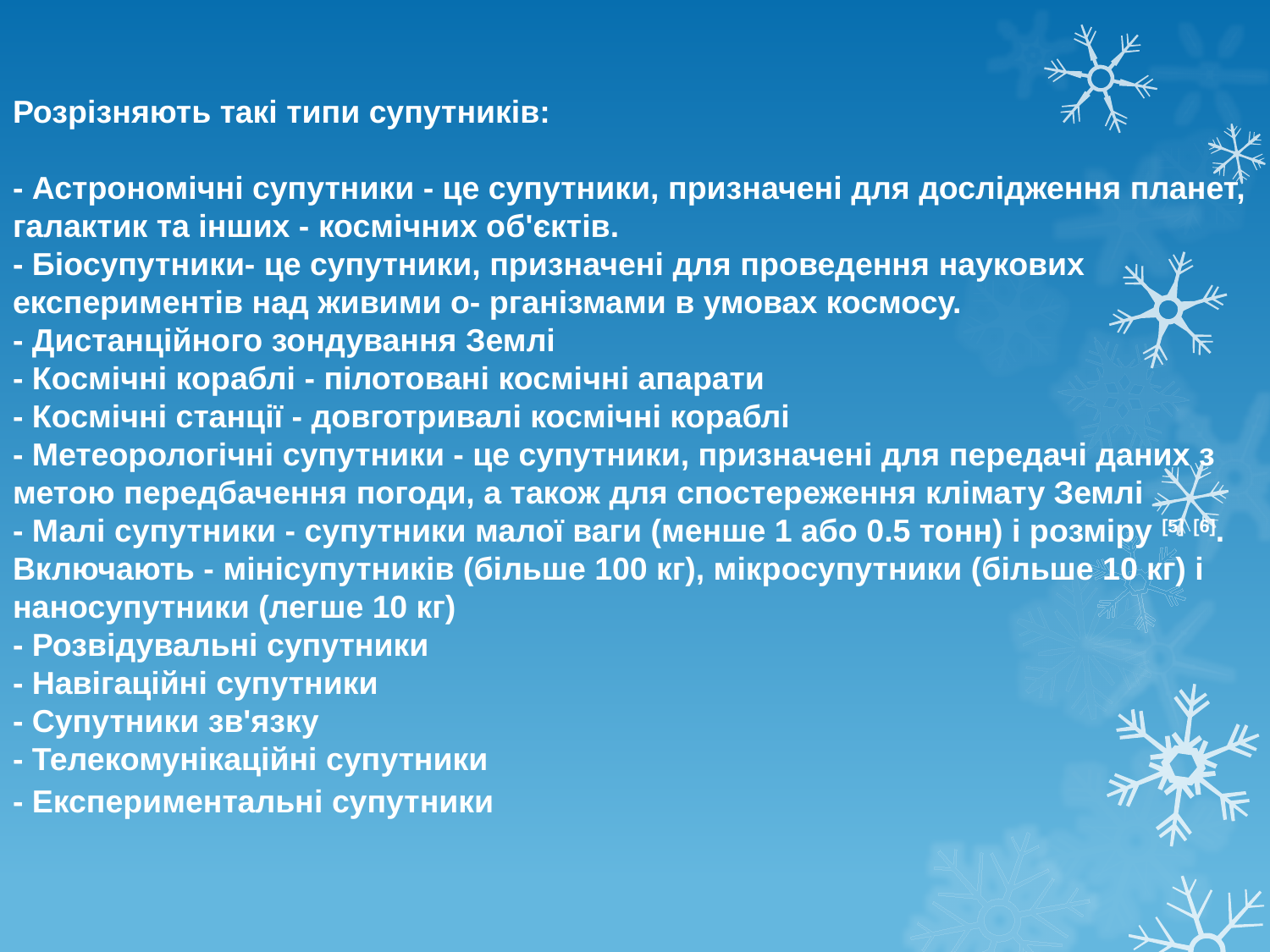

# Розрізняють такі типи супутників: - Астрономічні супутники - це супутники, призначені для дослідження планет, галактик та інших - космічних об'єктів. - Біосупутники- це супутники, призначені для проведення наукових експериментів над живими о- рганізмами в умовах космосу. - Дистанційного зондування Землі - Космічні кораблі - пілотовані космічні апарати - Космічні станції - довготривалі космічні кораблі - Метеорологічні супутники - це супутники, призначені для передачі даних з метою передбачення погоди, а також для спостереження клімату Землі - Малі супутники - супутники малої ваги (менше 1 або 0.5 тонн) і розміру [5] [6]. Включають - мінісупутників (більше 100 кг), мікросупутники (більше 10 кг) і наносупутники (легше 10 кг) - Розвідувальні супутники - Навігаційні супутники - Супутники зв'язку - Телекомунікаційні супутники - Експериментальні супутники